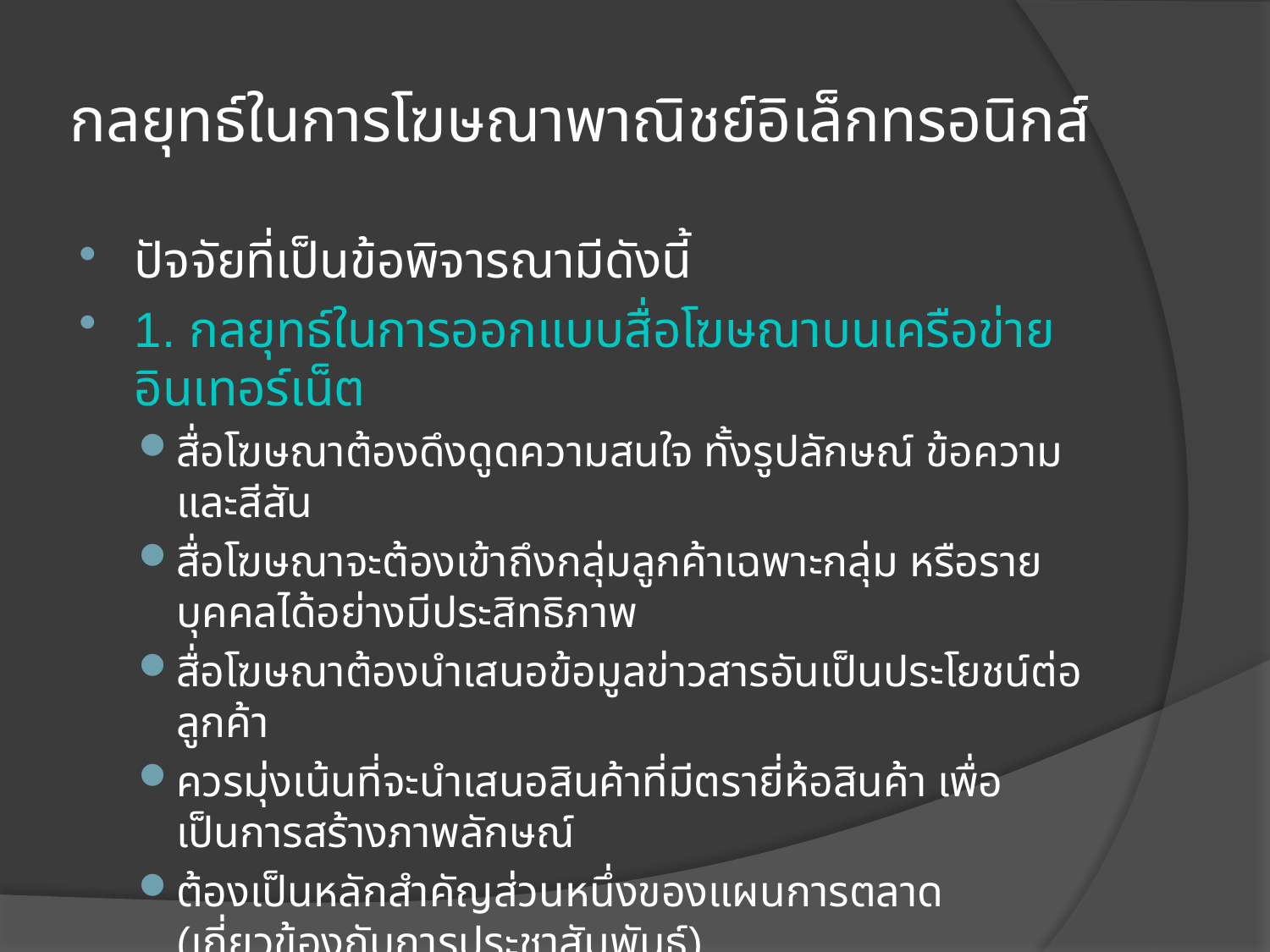

# กลยุทธ์ในการโฆษณาพาณิชย์อิเล็กทรอนิกส์
ปัจจัยที่เป็นข้อพิจารณามีดังนี้
1. กลยุทธ์ในการออกแบบสื่อโฆษณาบนเครือข่ายอินเทอร์เน็ต
สื่อโฆษณาต้องดึงดูดความสนใจ ทั้งรูปลักษณ์ ข้อความและสีสัน
สื่อโฆษณาจะต้องเข้าถึงกลุ่มลูกค้าเฉพาะกลุ่ม หรือรายบุคคลได้อย่างมีประสิทธิภาพ
สื่อโฆษณาต้องนำเสนอข้อมูลข่าวสารอันเป็นประโยชน์ต่อลูกค้า
ควรมุ่งเน้นที่จะนำเสนอสินค้าที่มีตรายี่ห้อสินค้า เพื่อเป็นการสร้างภาพลักษณ์
ต้องเป็นหลักสำคัญส่วนหนึ่งของแผนการตลาด (เกี่ยวข้องกับการประชาสัมพันธ์)
ควรเชื่อมโยงเพื่อแสดงให้เห็นถึงขั้นตอนการสั่งซื้อสินค้าและวิธีการชำระเงิน ภายหลังจากที่ลูกค้าเกิดความสนใจและต้องการสินค้านั้น ๆ